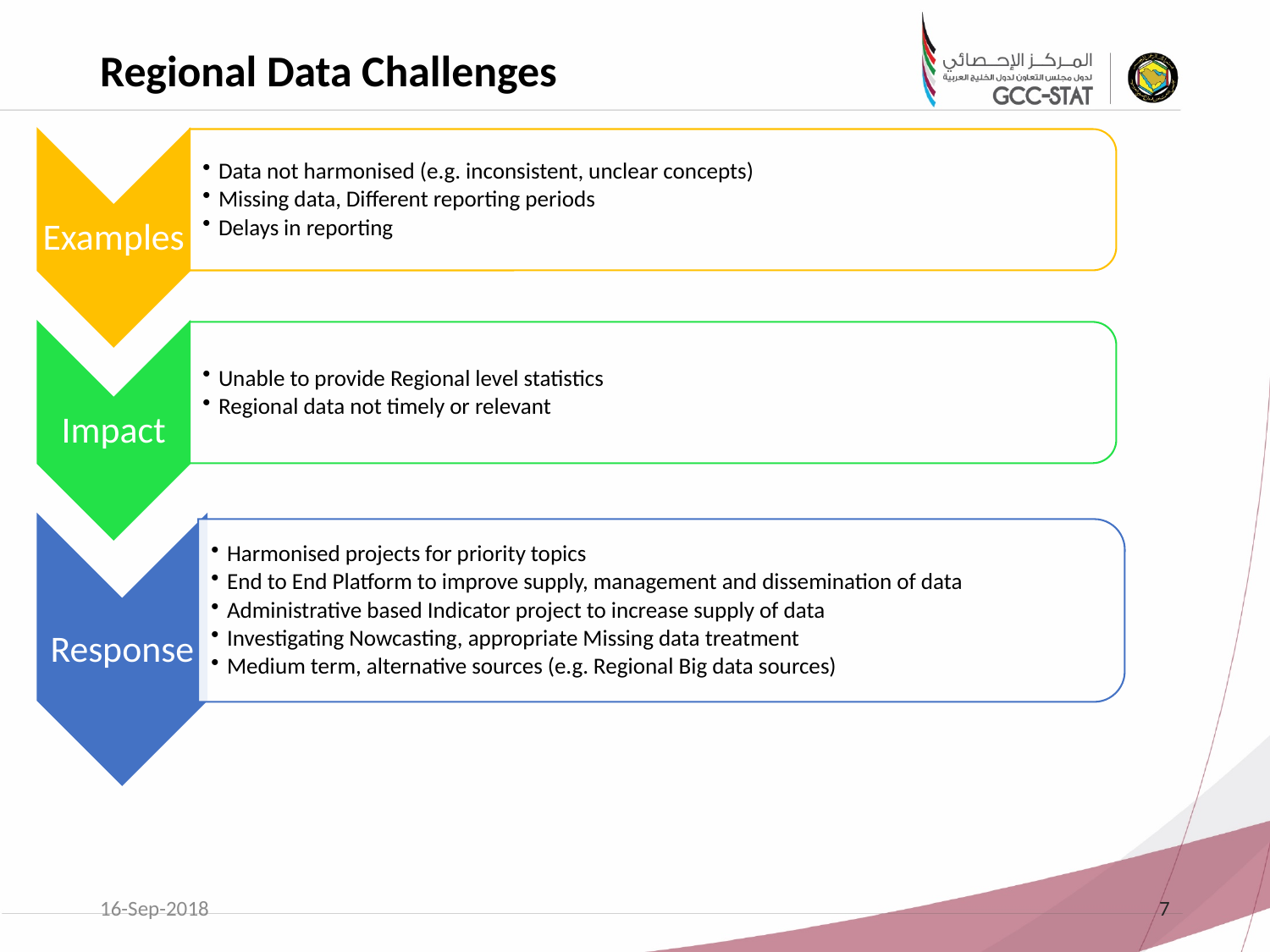

Regional Data Challenges
Examples
Data not harmonised (e.g. inconsistent, unclear concepts)
Missing data, Different reporting periods
Delays in reporting
Impact
Unable to provide Regional level statistics
Regional data not timely or relevant
Response
Harmonised projects for priority topics
End to End Platform to improve supply, management and dissemination of data
Administrative based Indicator project to increase supply of data
Investigating Nowcasting, appropriate Missing data treatment
Medium term, alternative sources (e.g. Regional Big data sources)

16-Sep-2018
7